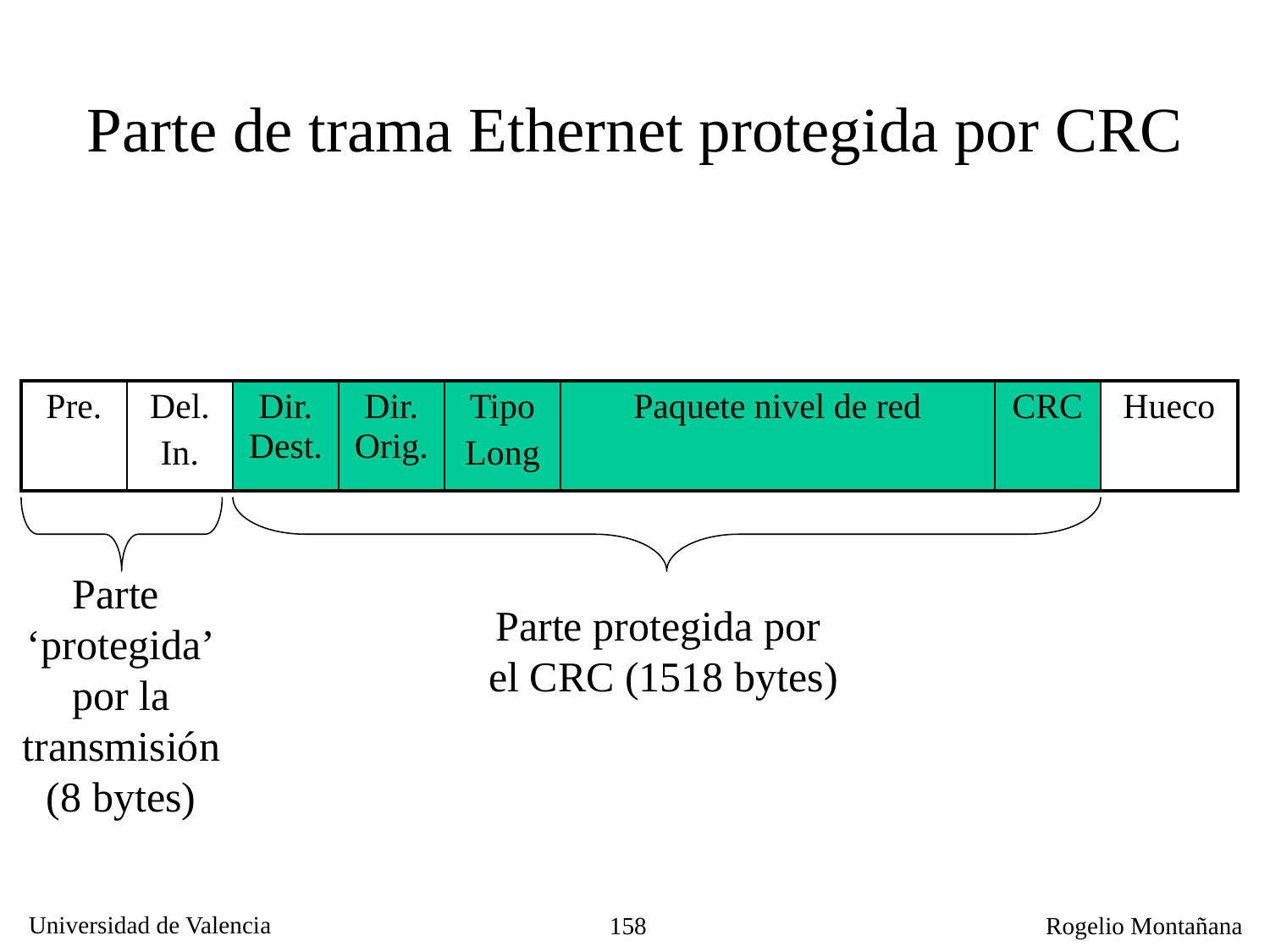

# Parte de trama Ethernet protegida por CRC

| Pre. | Del. In. | Dir. Dest. | Dir. Orig. | Tipo Long | Paquete nivel de red | CRC | Hueco |
| --- | --- | --- | --- | --- | --- | --- | --- |

Parte
‘protegida’
por la
transmisión
(8 bytes)
Parte protegida por
el CRC (1518 bytes)